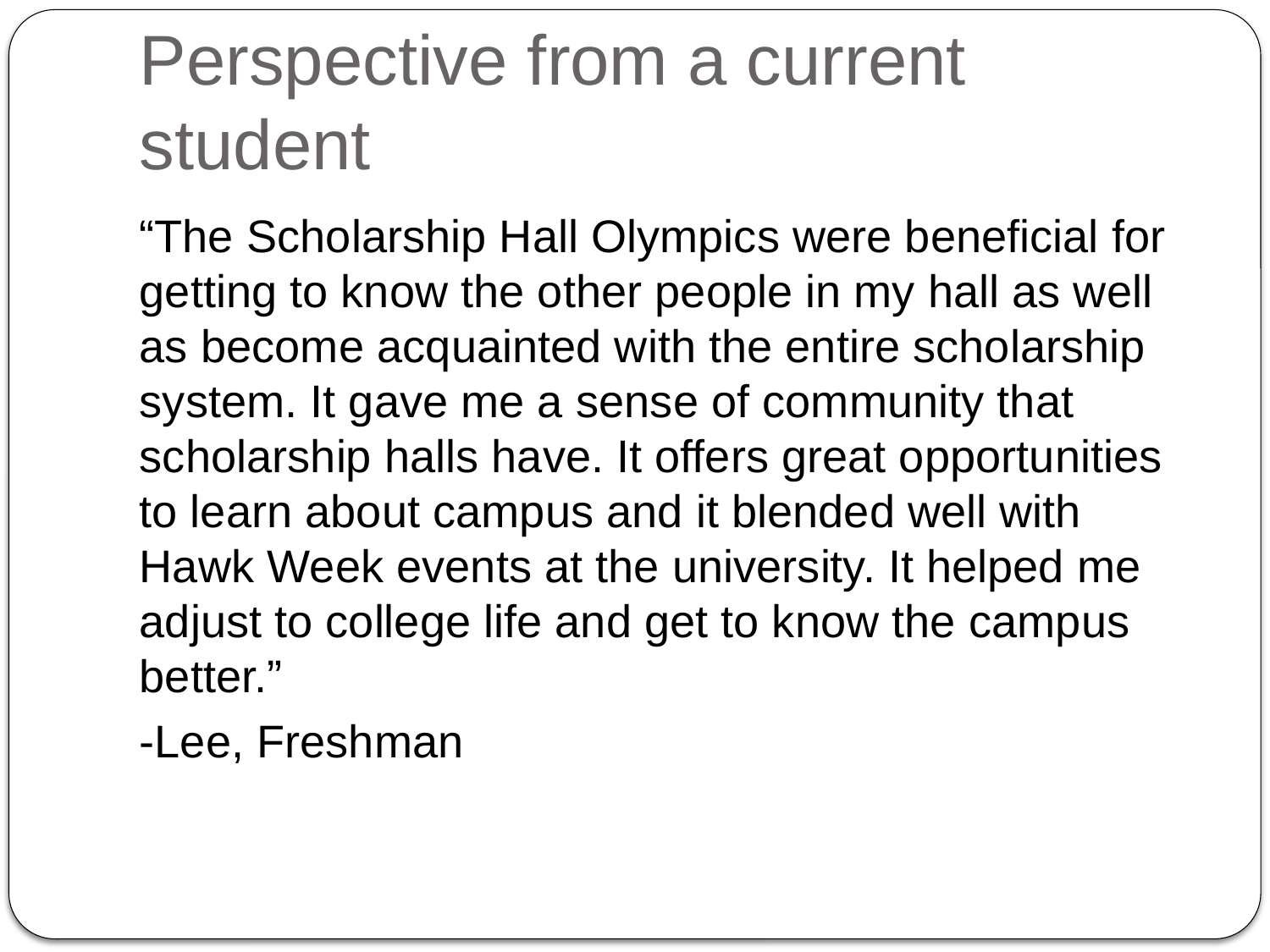

# Perspective from a current student
“The Scholarship Hall Olympics were beneficial for getting to know the other people in my hall as well as become acquainted with the entire scholarship system. It gave me a sense of community that scholarship halls have. It offers great opportunities to learn about campus and it blended well with Hawk Week events at the university. It helped me adjust to college life and get to know the campus better.”
-Lee, Freshman